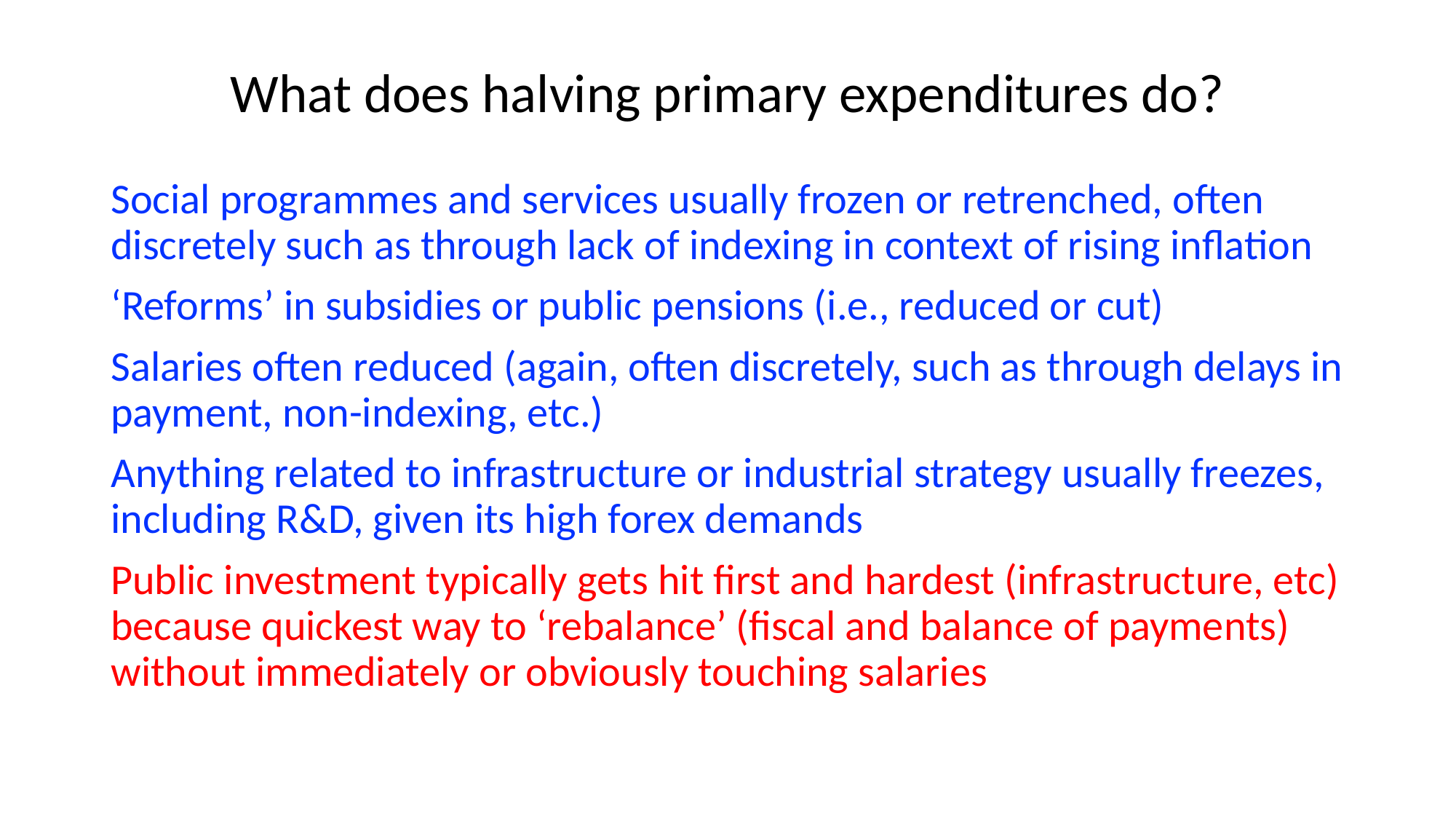

# What does halving primary expenditures do?
Social programmes and services usually frozen or retrenched, often discretely such as through lack of indexing in context of rising inflation
‘Reforms’ in subsidies or public pensions (i.e., reduced or cut)
Salaries often reduced (again, often discretely, such as through delays in payment, non-indexing, etc.)
Anything related to infrastructure or industrial strategy usually freezes, including R&D, given its high forex demands
Public investment typically gets hit first and hardest (infrastructure, etc) because quickest way to ‘rebalance’ (fiscal and balance of payments) without immediately or obviously touching salaries